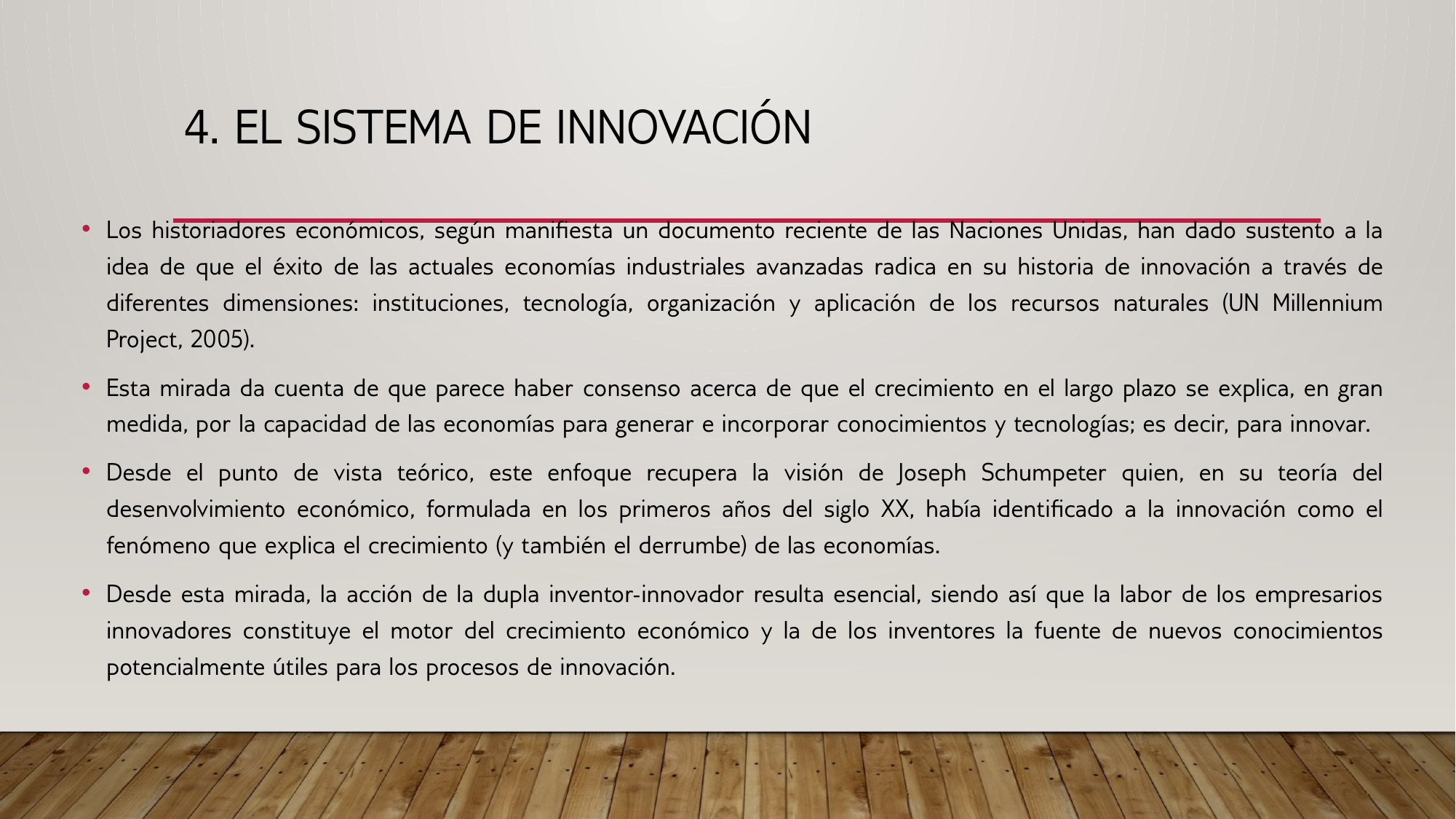

# 4. EL SISTEMA DE INNOVACIÓN
Los historiadores económicos, según manifiesta un documento reciente de las Naciones Unidas, han dado sustento a la idea de que el éxito de las actuales economías industriales avanzadas radica en su historia de innovación a través de diferentes dimensiones: instituciones, tecnología, organización y aplicación de los recursos naturales (UN Millennium Project, 2005).
Esta mirada da cuenta de que parece haber consenso acerca de que el crecimiento en el largo plazo se explica, en gran medida, por la capacidad de las economías para generar e incorporar conocimientos y tecnologías; es decir, para innovar.
Desde el punto de vista teórico, este enfoque recupera la visión de Joseph Schumpeter quien, en su teoría del desenvolvimiento económico, formulada en los primeros años del siglo XX, había identiﬁcado a la innovación como el fenómeno que explica el crecimiento (y también el derrumbe) de las economías.
Desde esta mirada, la acción de la dupla inventor-innovador resulta esencial, siendo así que la labor de los empresarios innovadores constituye el motor del crecimiento económico y la de los inventores la fuente de nuevos conocimientos potencialmente útiles para los procesos de innovación.